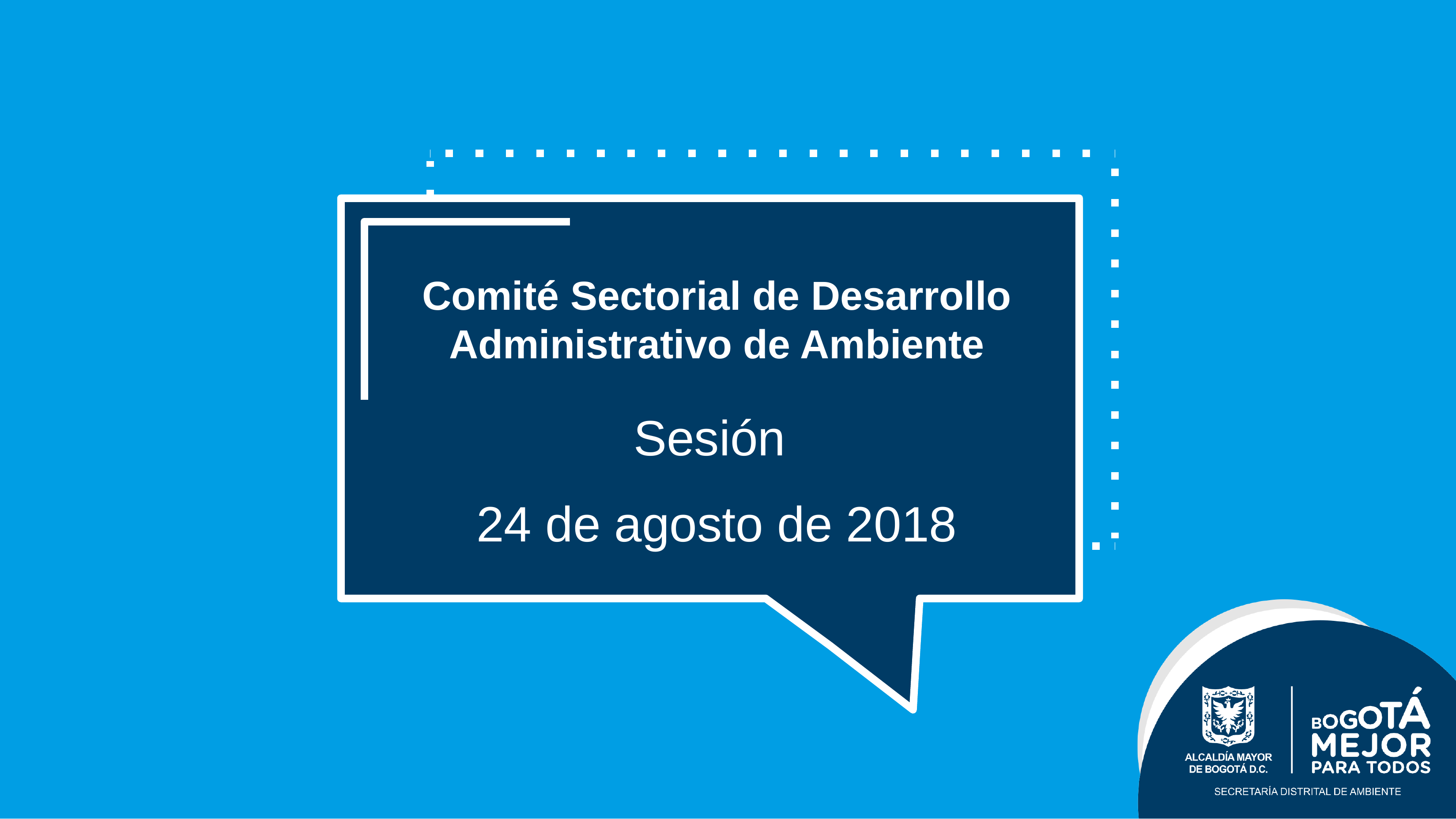

# Comité Sectorial de Desarrollo Administrativo de Ambiente
Sesión
24 de agosto de 2018